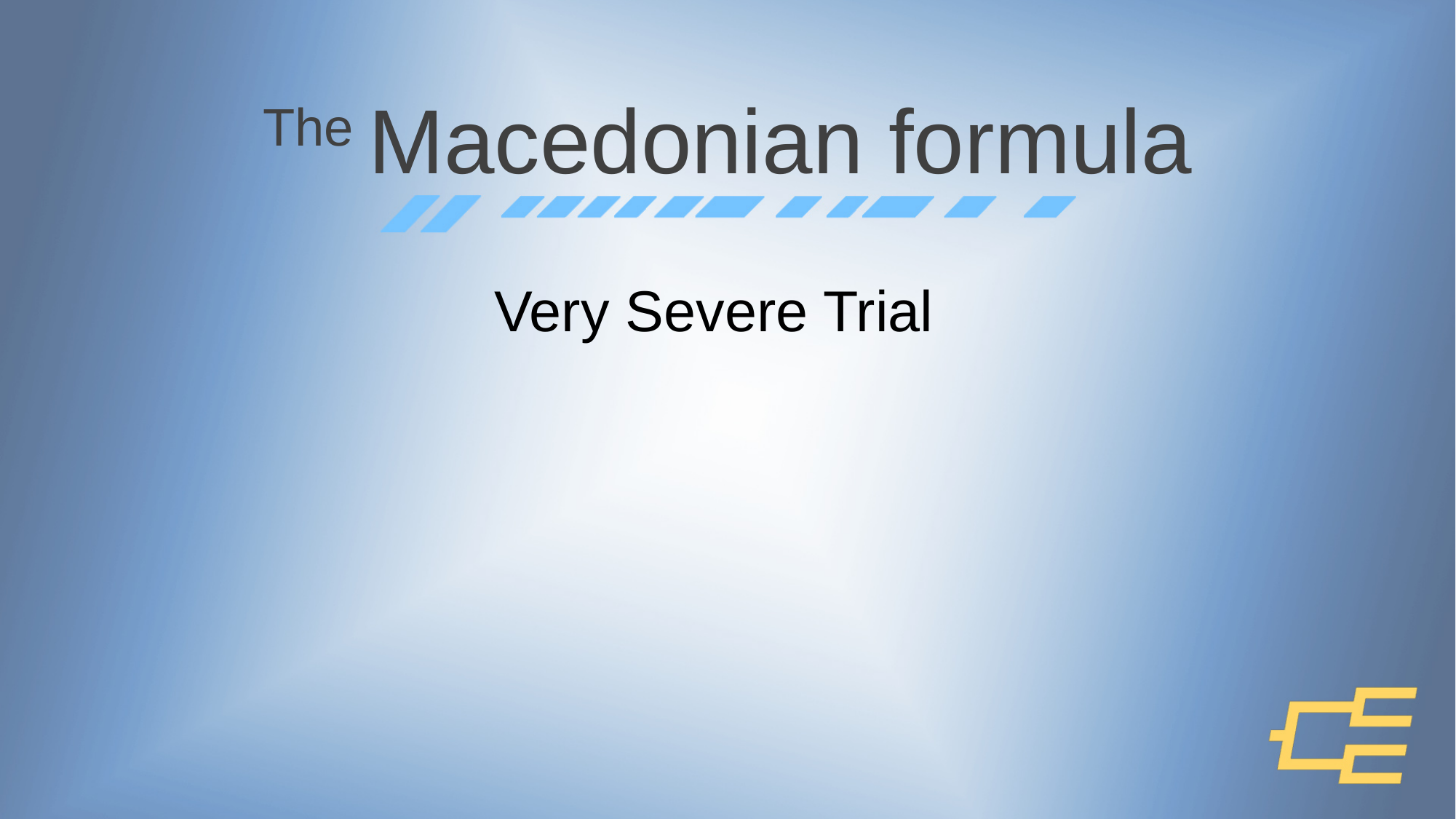

# The Macedonian formula
Very Severe Trial